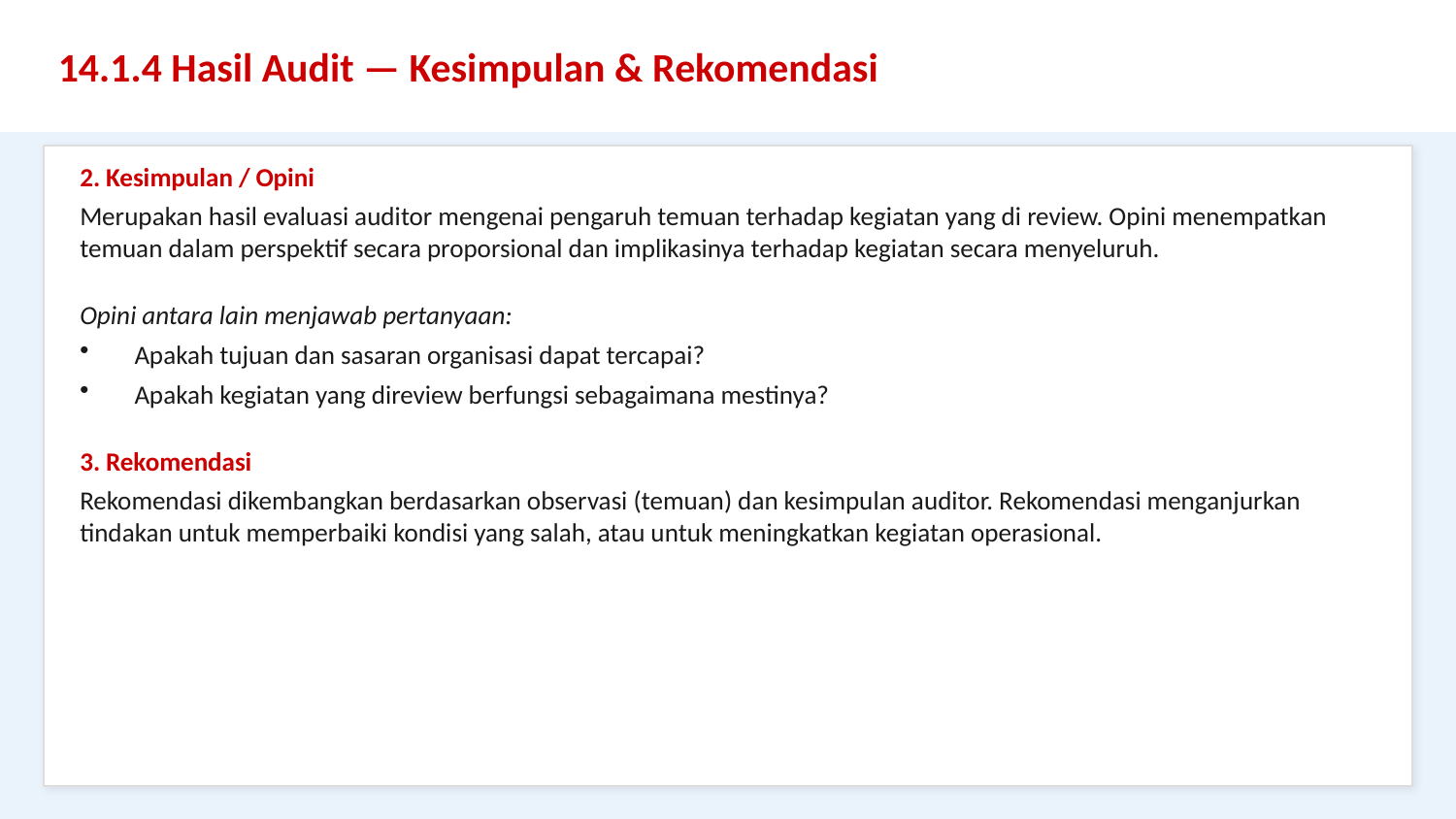

14.1.4 Hasil Audit — Kesimpulan & Rekomendasi

2. Kesimpulan / Opini
Merupakan hasil evaluasi auditor mengenai pengaruh temuan terhadap kegiatan yang di review. Opini menempatkan temuan dalam perspektif secara proporsional dan implikasinya terhadap kegiatan secara menyeluruh.

Opini antara lain menjawab pertanyaan:
Apakah tujuan dan sasaran organisasi dapat tercapai?
Apakah kegiatan yang direview berfungsi sebagaimana mestinya?

3. Rekomendasi
Rekomendasi dikembangkan berdasarkan observasi (temuan) dan kesimpulan auditor. Rekomendasi menganjurkan tindakan untuk memperbaiki kondisi yang salah, atau untuk meningkatkan kegiatan operasional.